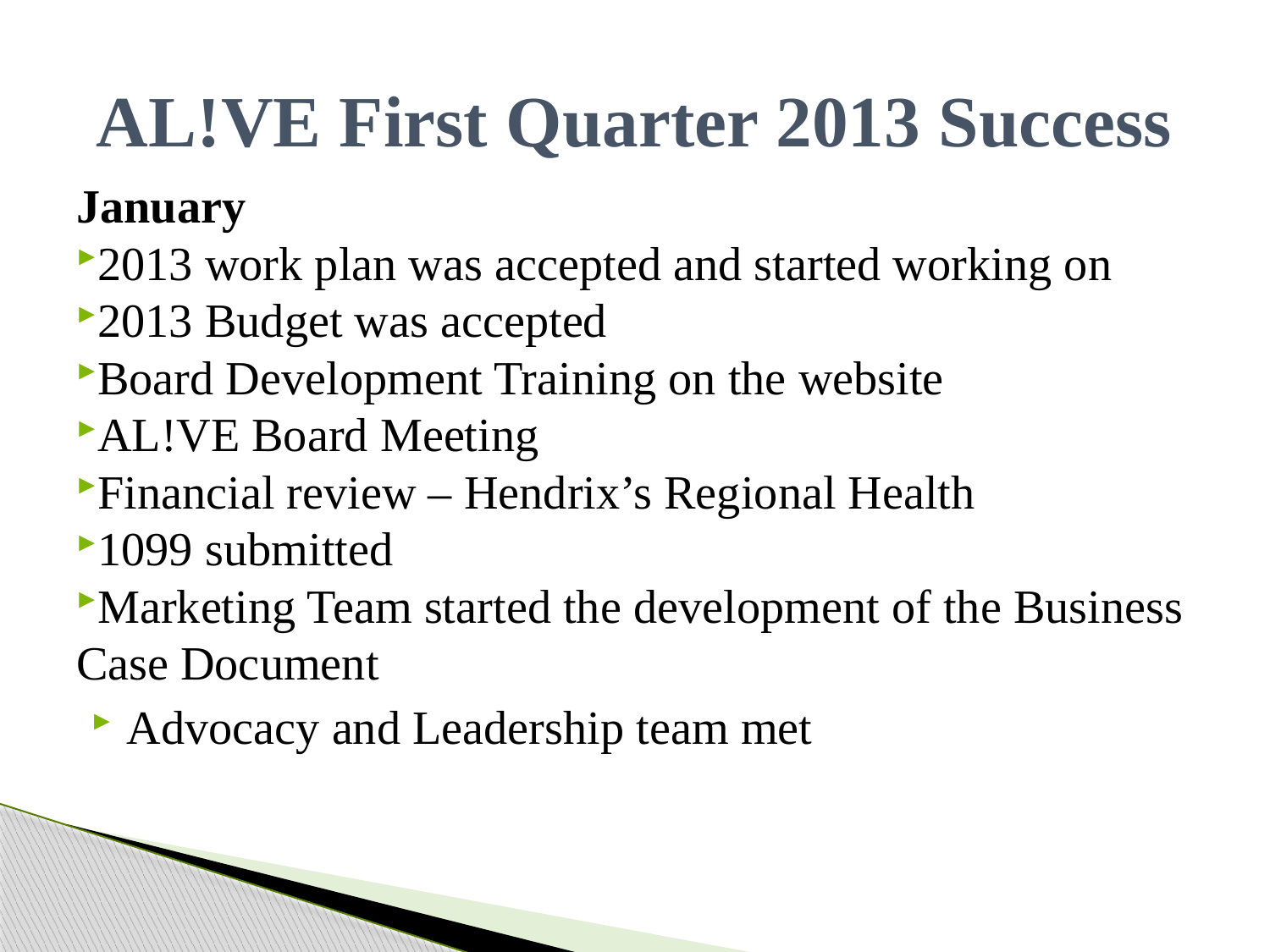

# AL!VE First Quarter 2013 Success
January
2013 work plan was accepted and started working on
2013 Budget was accepted
Board Development Training on the website
AL!VE Board Meeting
Financial review – Hendrix’s Regional Health
1099 submitted
Marketing Team started the development of the Business Case Document
Advocacy and Leadership team met